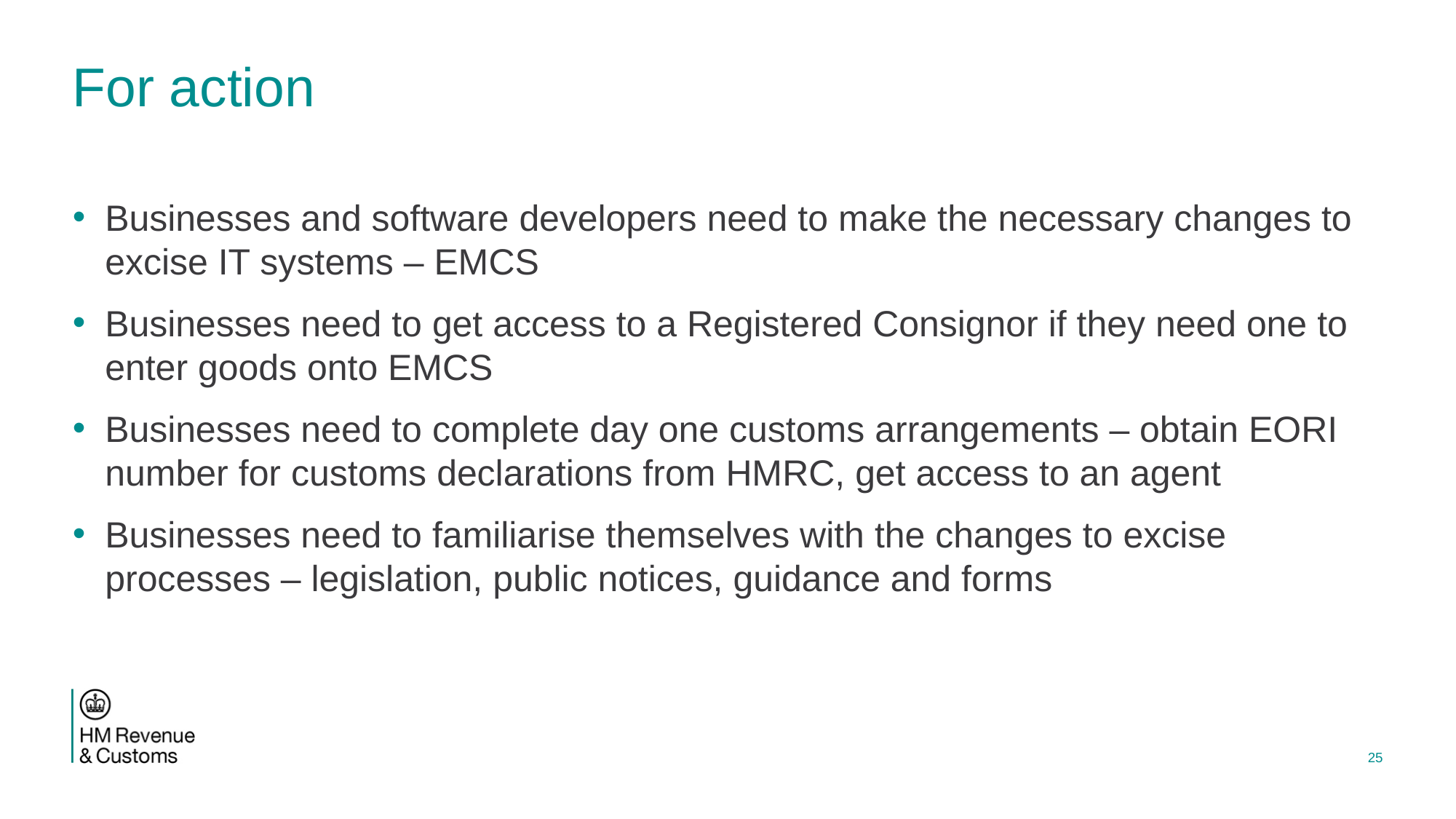

# For action
Businesses and software developers need to make the necessary changes to excise IT systems – EMCS
Businesses need to get access to a Registered Consignor if they need one to enter goods onto EMCS
Businesses need to complete day one customs arrangements – obtain EORI number for customs declarations from HMRC, get access to an agent
Businesses need to familiarise themselves with the changes to excise processes – legislation, public notices, guidance and forms

25